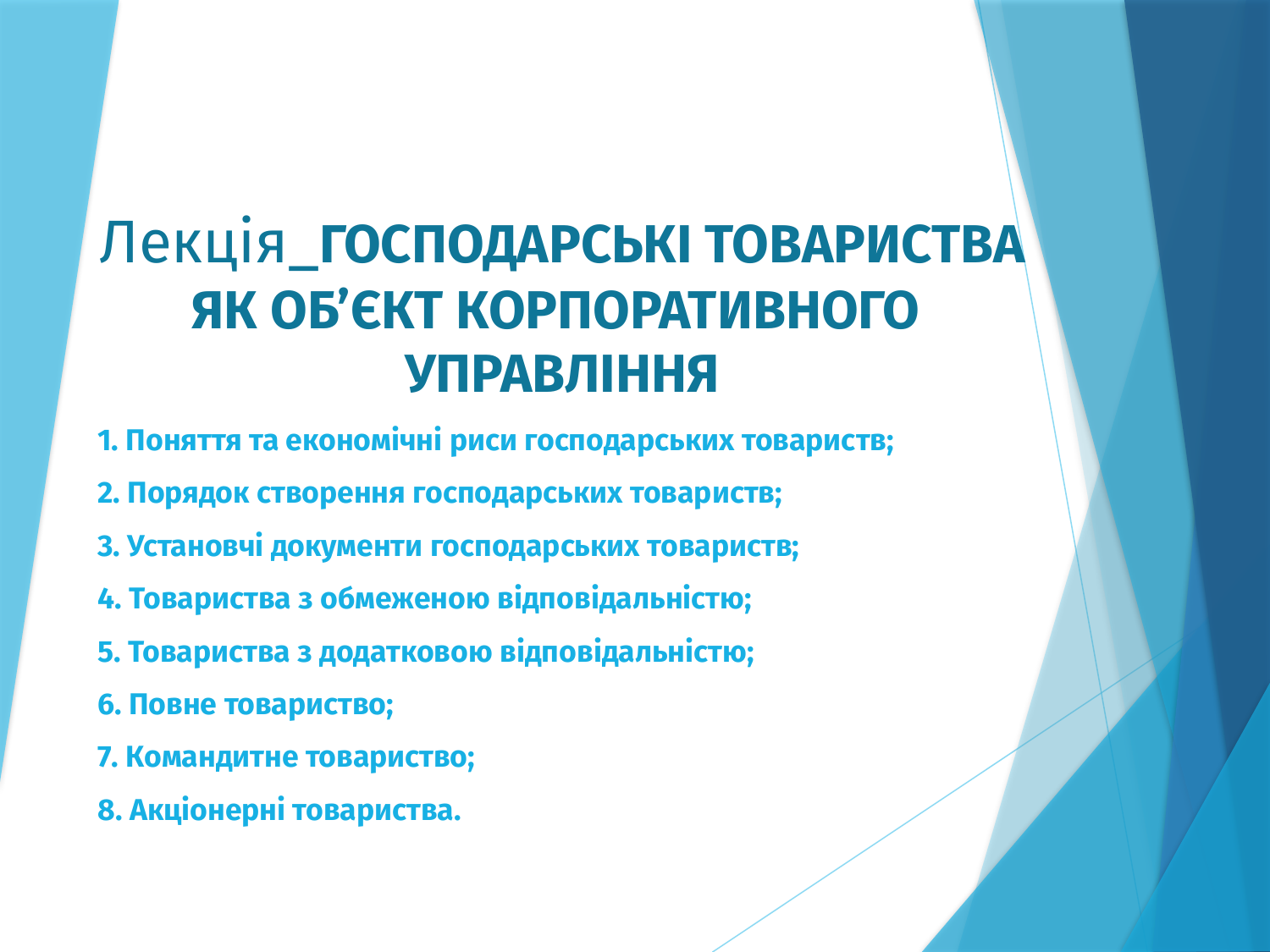

Лекція_ГОСПОДАРСЬКІ ТОВАРИСТВА ЯК ОБ’ЄКТ КОРПОРАТИВНОГО
УПРАВЛІННЯ
1. Поняття та економічні риси господарських товариств;
2. Порядок створення господарських товариств;
3. Установчі документи господарських товариств;
4. Товариства з обмеженою відповідальністю;
5. Товариства з додатковою відповідальністю;
6. Повне товариство;
7. Командитне товариство;
8. Акціонерні товариства.